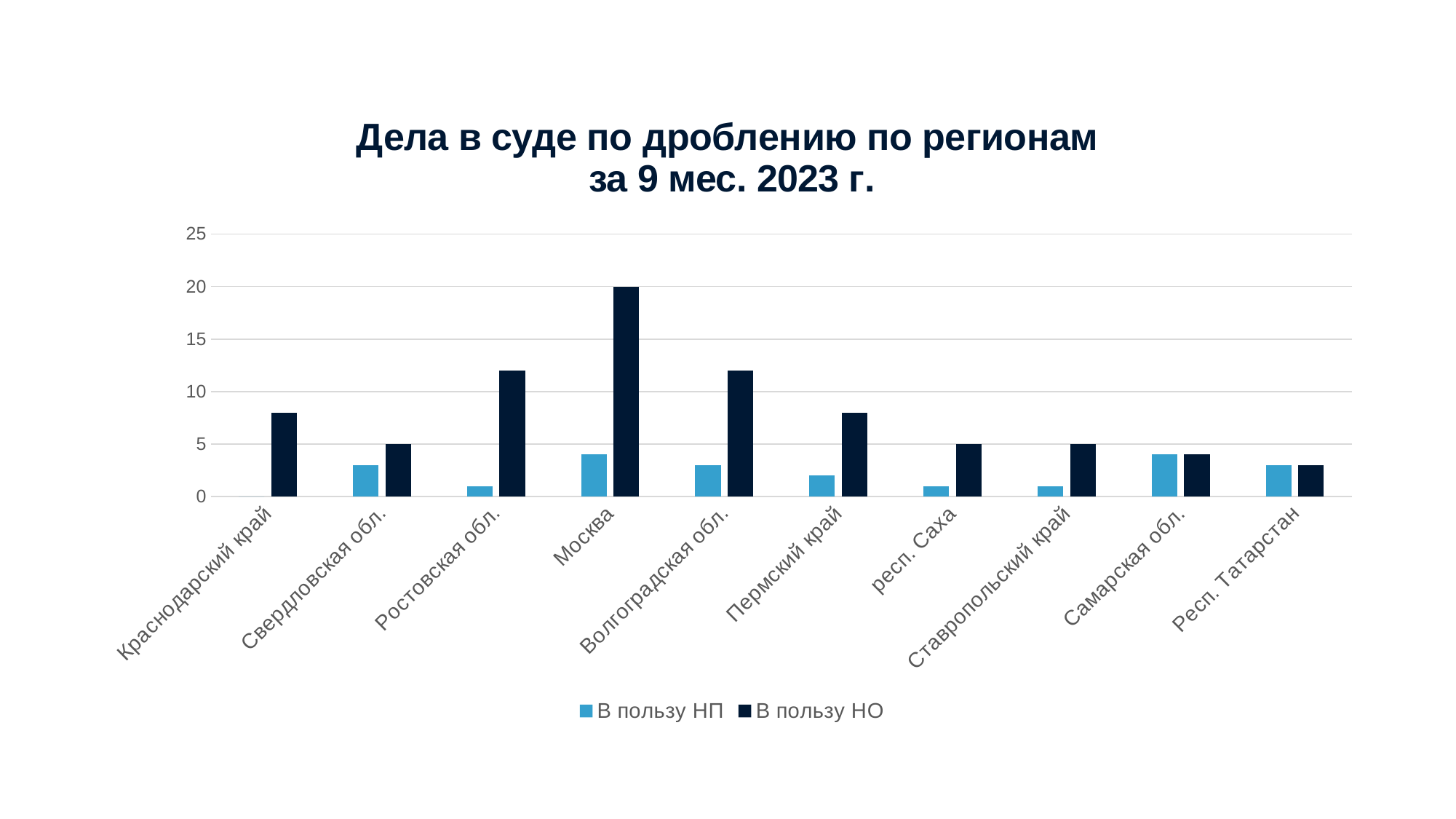

### Chart: Дела в суде по дроблению по регионам
за 9 мес. 2023 г.

| Category | В пользу НП | В пользу НО |
|---|---|---|
| Краснодарский край | 0.0 | 8.0 |
| Свердловская обл. | 3.0 | 5.0 |
| Ростовская обл. | 1.0 | 12.0 |
| Москва | 4.0 | 20.0 |
| Волгоградская обл. | 3.0 | 12.0 |
| Пермский край | 2.0 | 8.0 |
| респ. Саха | 1.0 | 5.0 |
| Ставропольский край | 1.0 | 5.0 |
| Самарская обл. | 4.0 | 4.0 |
| Респ. Татарстан | 3.0 | 3.0 |